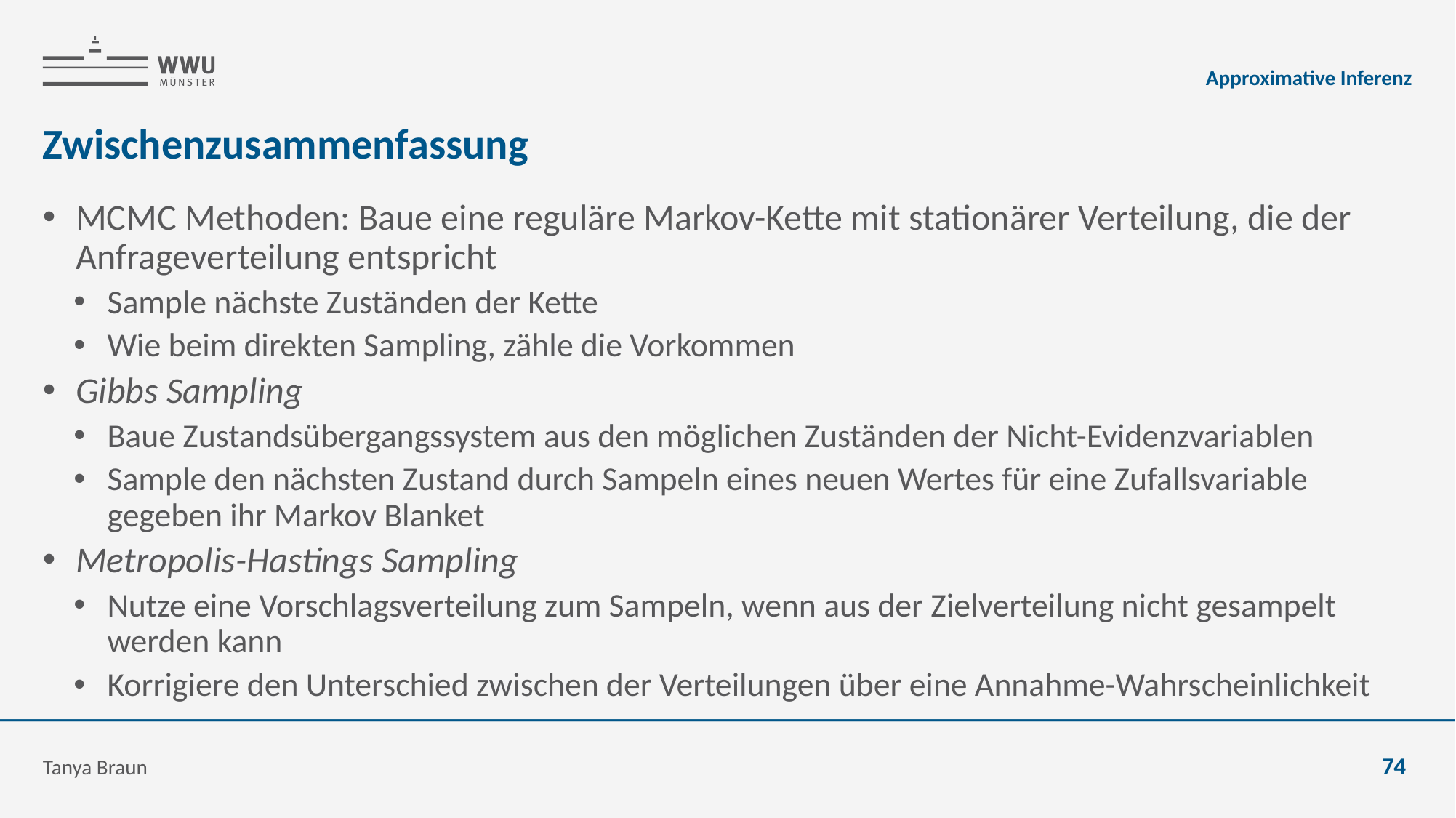

Approximative Inferenz
# Zwischenzusammenfassung
MCMC Methoden: Baue eine reguläre Markov-Kette mit stationärer Verteilung, die der Anfrageverteilung entspricht
Sample nächste Zuständen der Kette
Wie beim direkten Sampling, zähle die Vorkommen
Gibbs Sampling
Baue Zustandsübergangssystem aus den möglichen Zuständen der Nicht-Evidenzvariablen
Sample den nächsten Zustand durch Sampeln eines neuen Wertes für eine Zufallsvariable gegeben ihr Markov Blanket
Metropolis-Hastings Sampling
Nutze eine Vorschlagsverteilung zum Sampeln, wenn aus der Zielverteilung nicht gesampelt werden kann
Korrigiere den Unterschied zwischen der Verteilungen über eine Annahme-Wahrscheinlichkeit
Tanya Braun
74